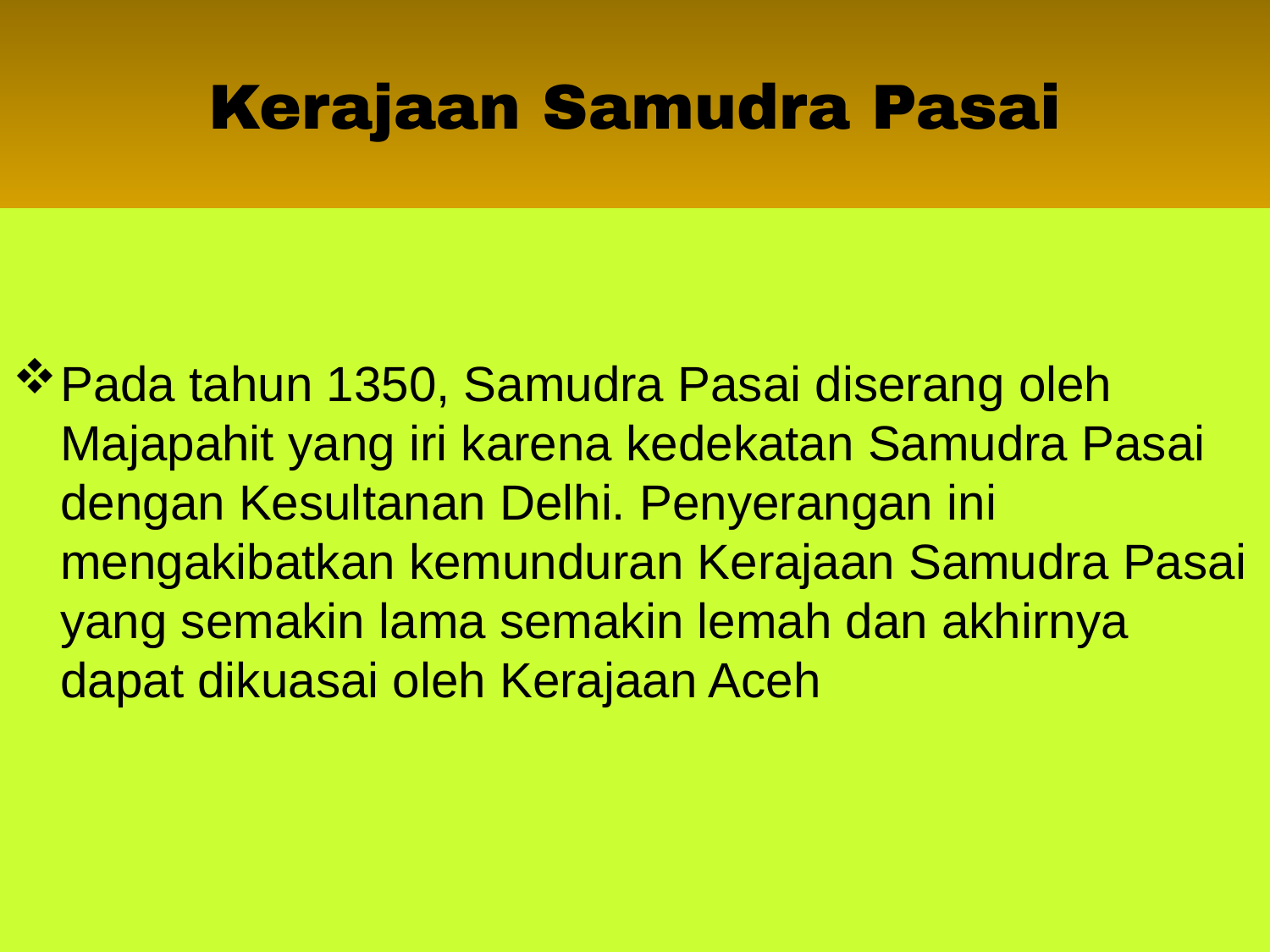

# Kerajaan Samudra Pasai

Pada tahun 1350, Samudra Pasai diserang oleh Majapahit yang iri karena kedekatan Samudra Pasai  dengan Kesultanan Delhi. Penyerangan ini mengakibatkan kemunduran Kerajaan Samudra Pasai yang semakin lama semakin lemah dan akhirnya dapat dikuasai oleh Kerajaan Aceh